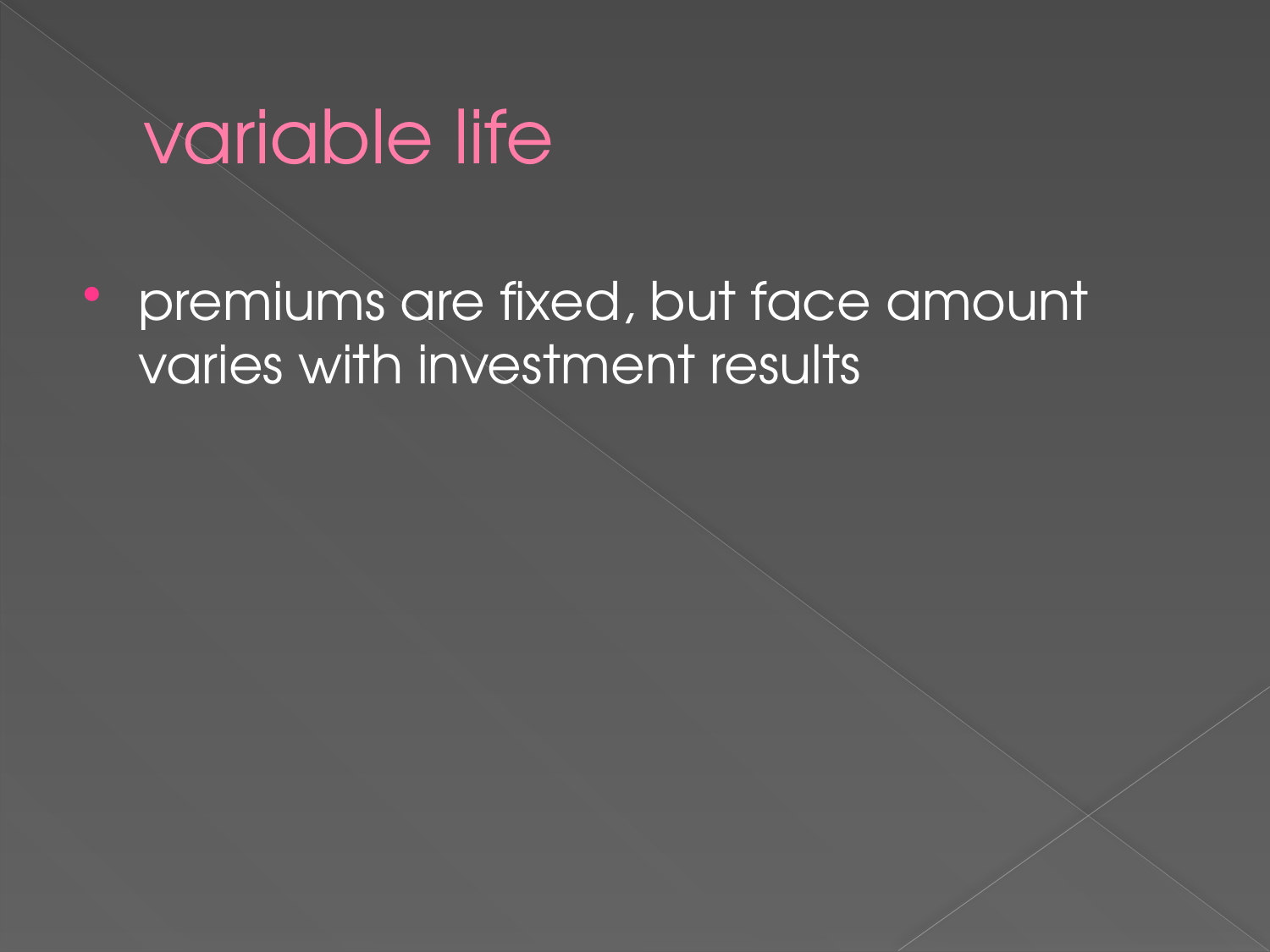

# variable life
premiums are fixed, but face amount varies with investment results